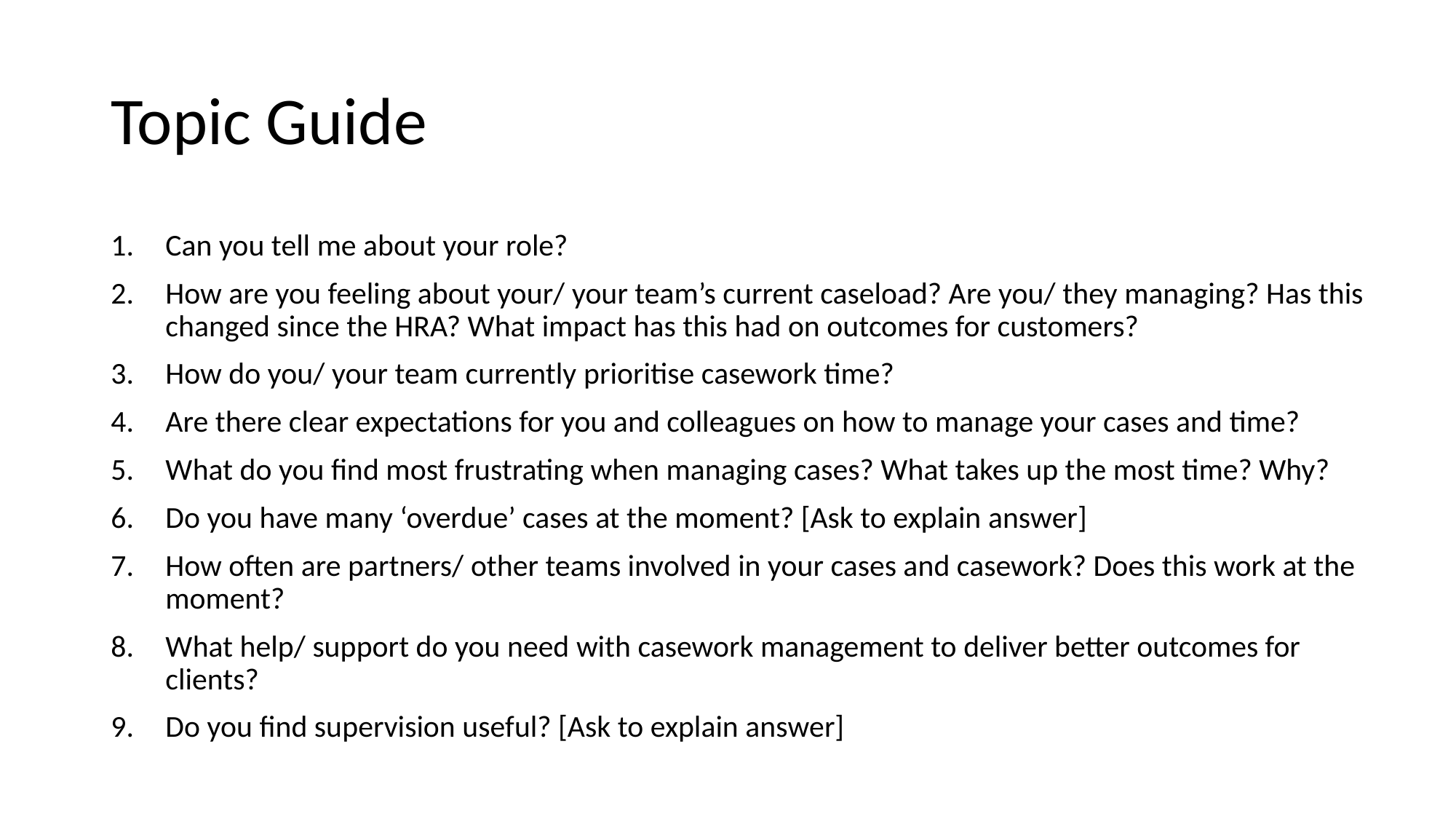

# Topic Guide
Can you tell me about your role?
How are you feeling about your/ your team’s current caseload? Are you/ they managing? Has this changed since the HRA? What impact has this had on outcomes for customers?
How do you/ your team currently prioritise casework time?
Are there clear expectations for you and colleagues on how to manage your cases and time?
What do you find most frustrating when managing cases? What takes up the most time? Why?
Do you have many ‘overdue’ cases at the moment? [Ask to explain answer]
How often are partners/ other teams involved in your cases and casework? Does this work at the moment?
What help/ support do you need with casework management to deliver better outcomes for clients?
Do you find supervision useful? [Ask to explain answer]